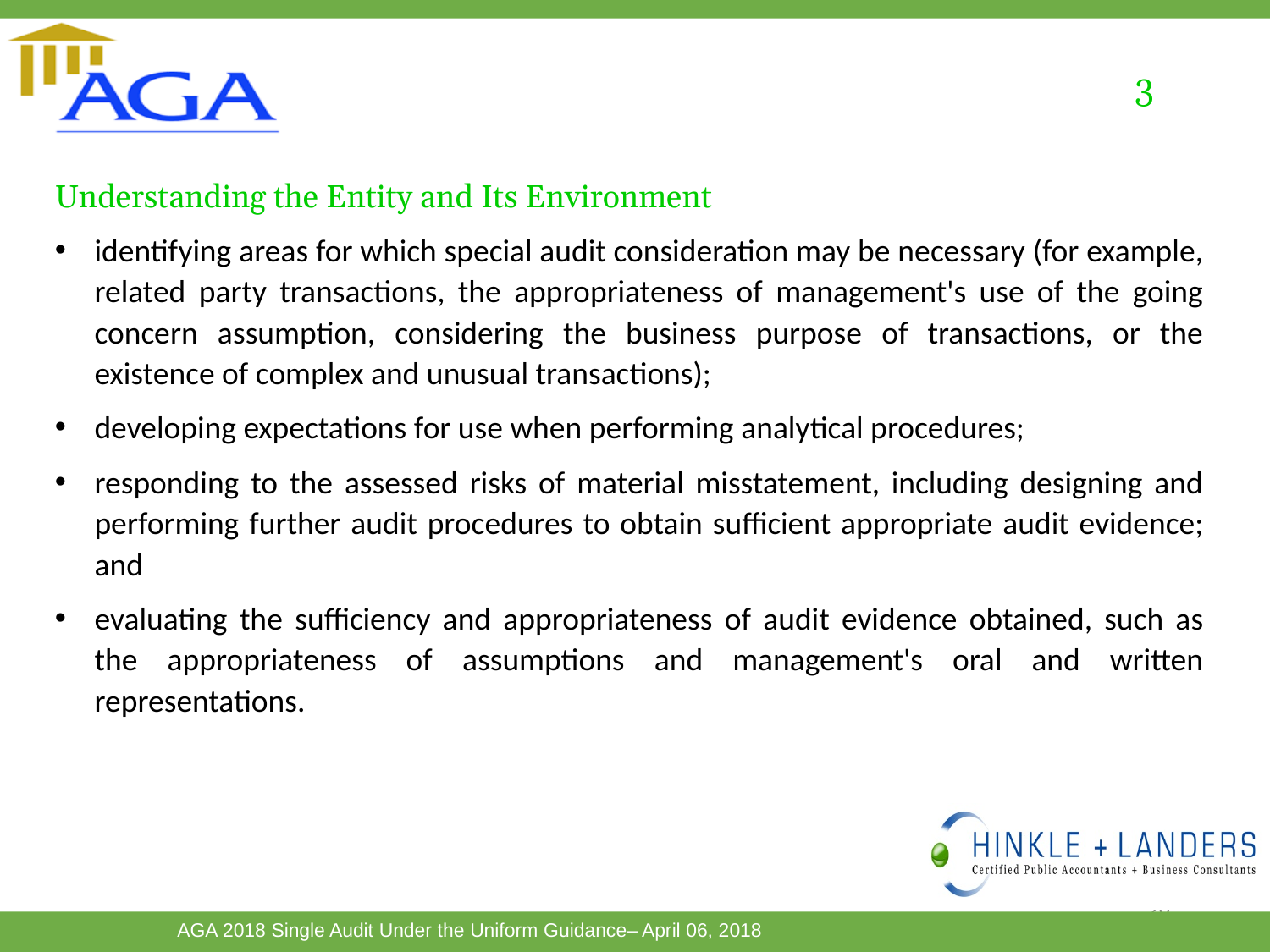

3

Understanding the Entity and Its Environment
identifying areas for which special audit consideration may be necessary (for example, related party transactions, the appropriateness of management's use of the going concern assumption, considering the business purpose of transactions, or the existence of complex and unusual transactions);
developing expectations for use when performing analytical procedures;
responding to the assessed risks of material misstatement, including designing and performing further audit procedures to obtain sufficient appropriate audit evidence; and
evaluating the sufficiency and appropriateness of audit evidence obtained, such as the appropriateness of assumptions and management's oral and written representations.

20